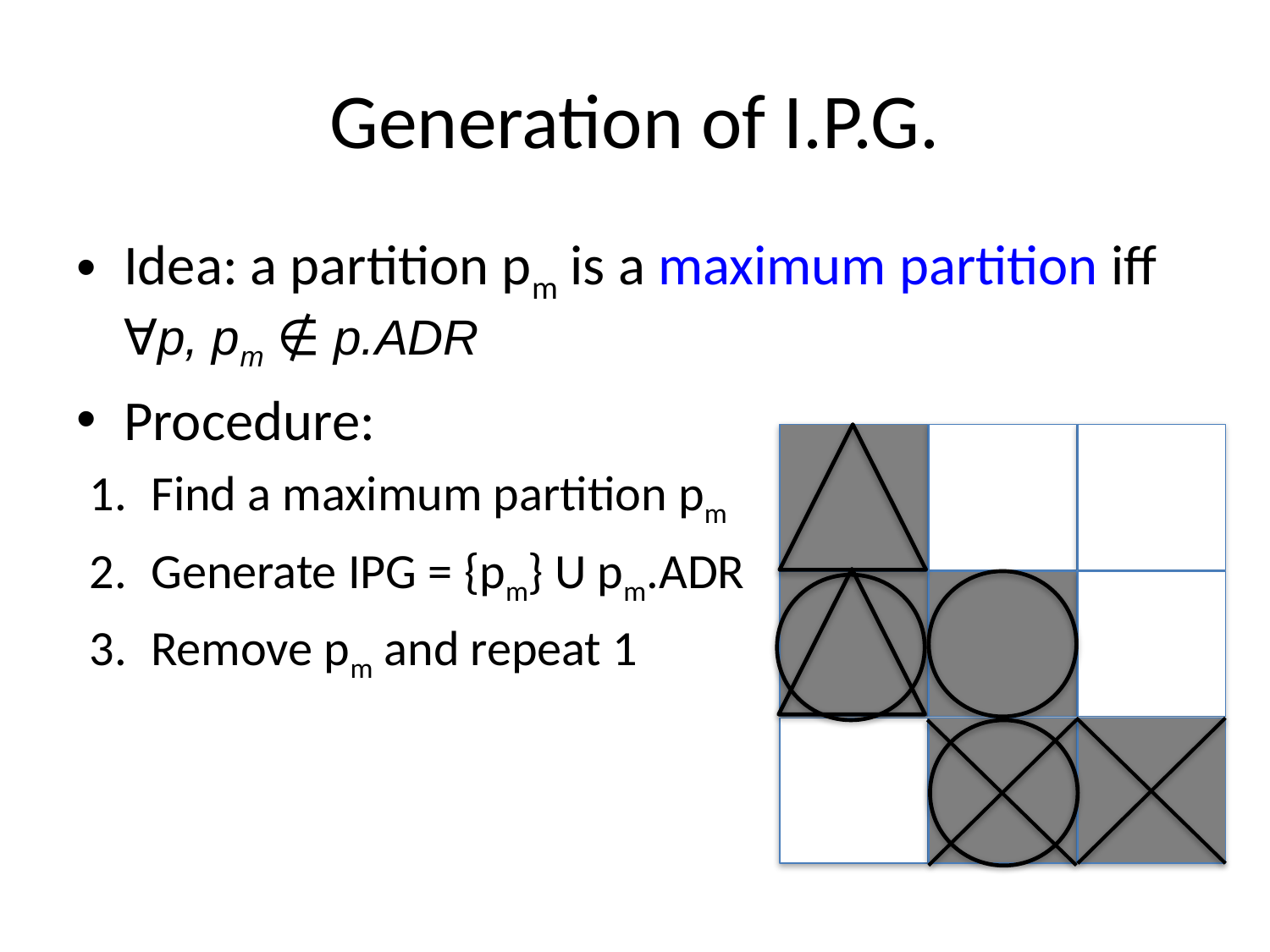

# Generation of I.P.G.
Idea: a partition pm is a maximum partition iff ∀p, pm ∉ p.ADR
Procedure:
Find a maximum partition pm
Generate IPG = {pm} U pm.ADR
Remove pm and repeat 1